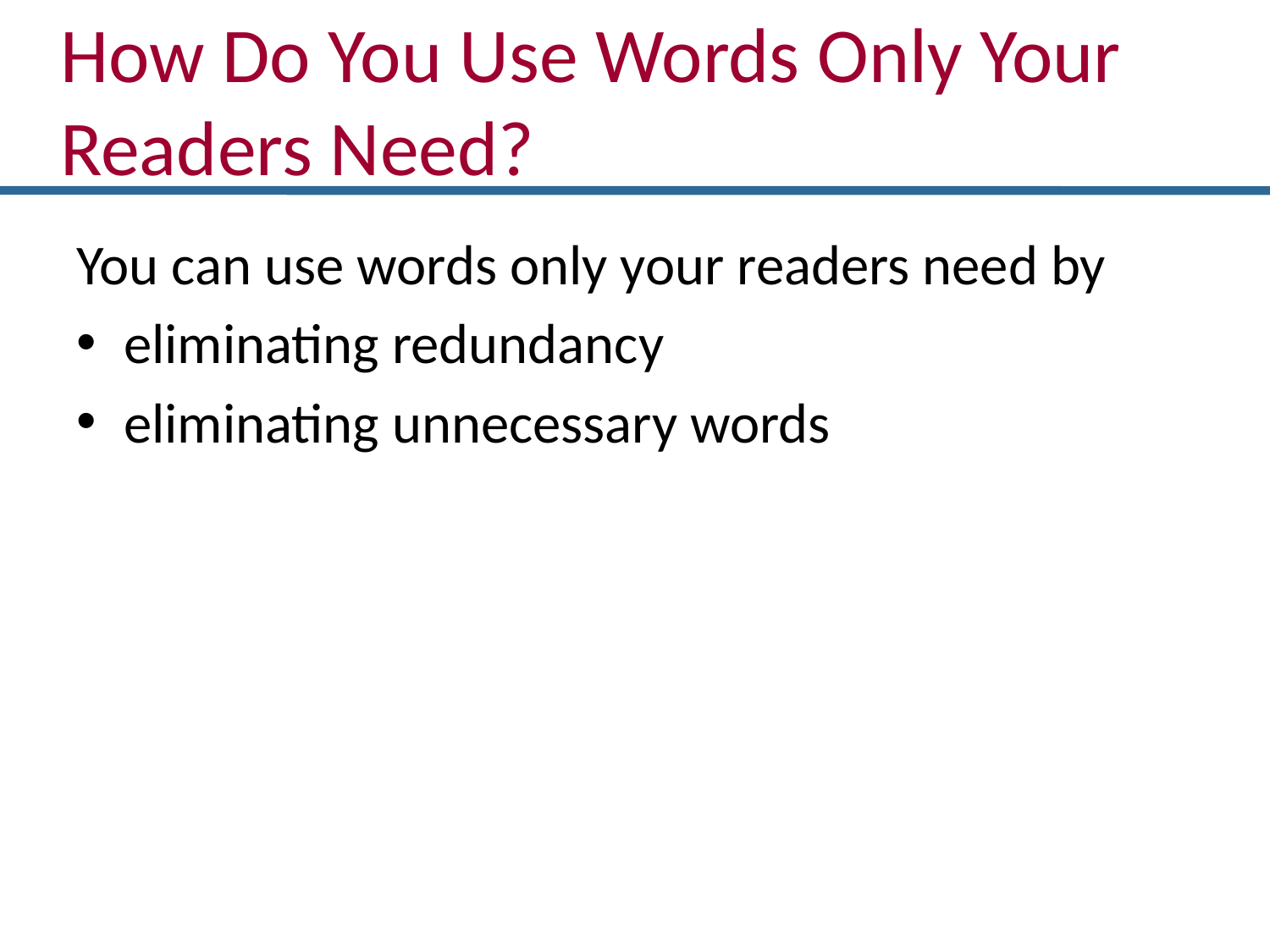

# How Do You Use Words Only Your Readers Need?
You can use words only your readers need by
eliminating redundancy
eliminating unnecessary words